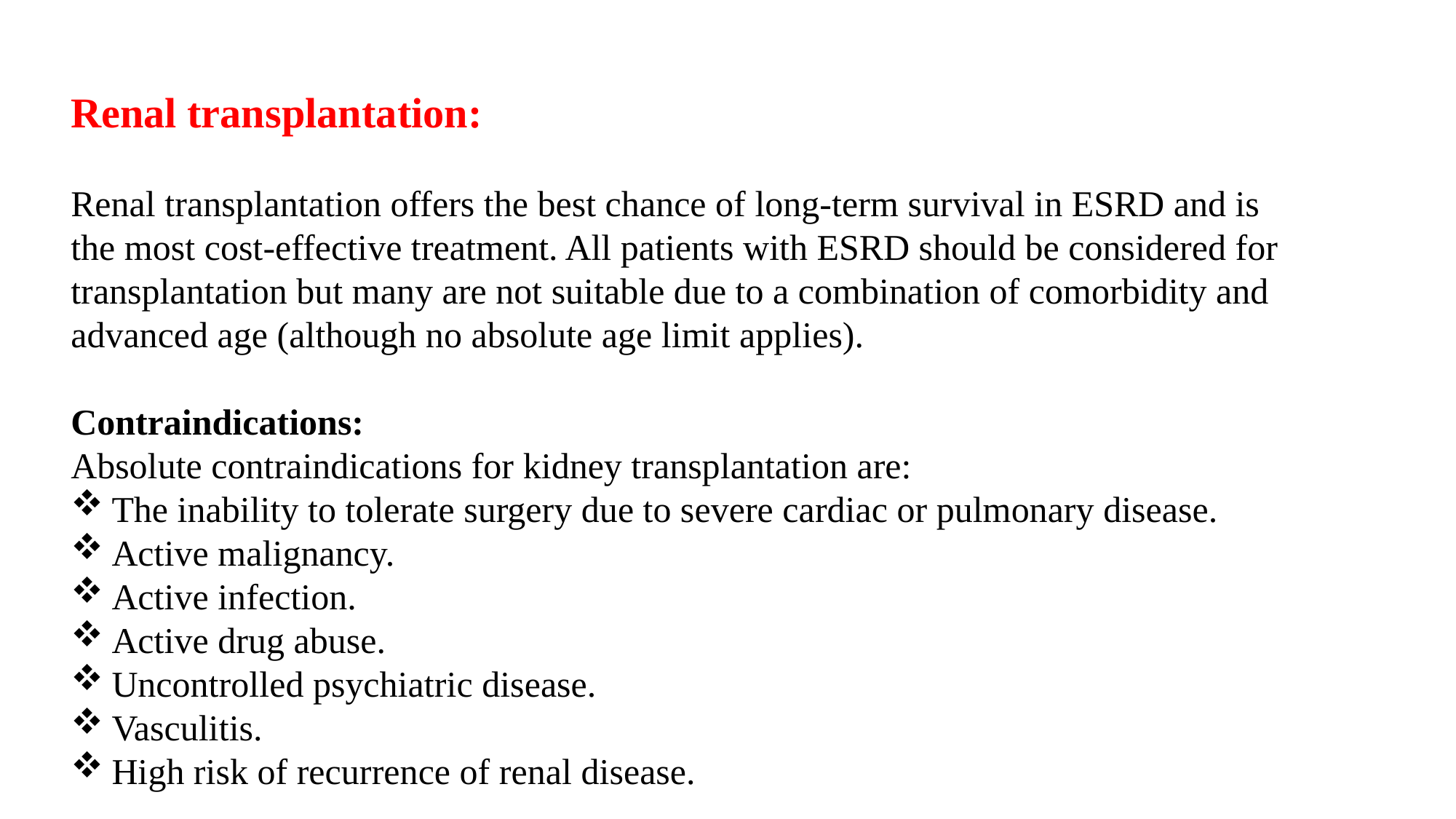

Renal transplantation:

Renal transplantation offers the best chance of long-term survival in ESRD and is the most cost-effective treatment. All patients with ESRD should be considered for transplantation but many are not suitable due to a combination of comorbidity and advanced age (although no absolute age limit applies).

Contraindications:
Absolute contraindications for kidney transplantation are:
The inability to tolerate surgery due to severe cardiac or pulmonary disease.
Active malignancy.
Active infection.
Active drug abuse.
Uncontrolled psychiatric disease.
Vasculitis.
High risk of recurrence of renal disease.